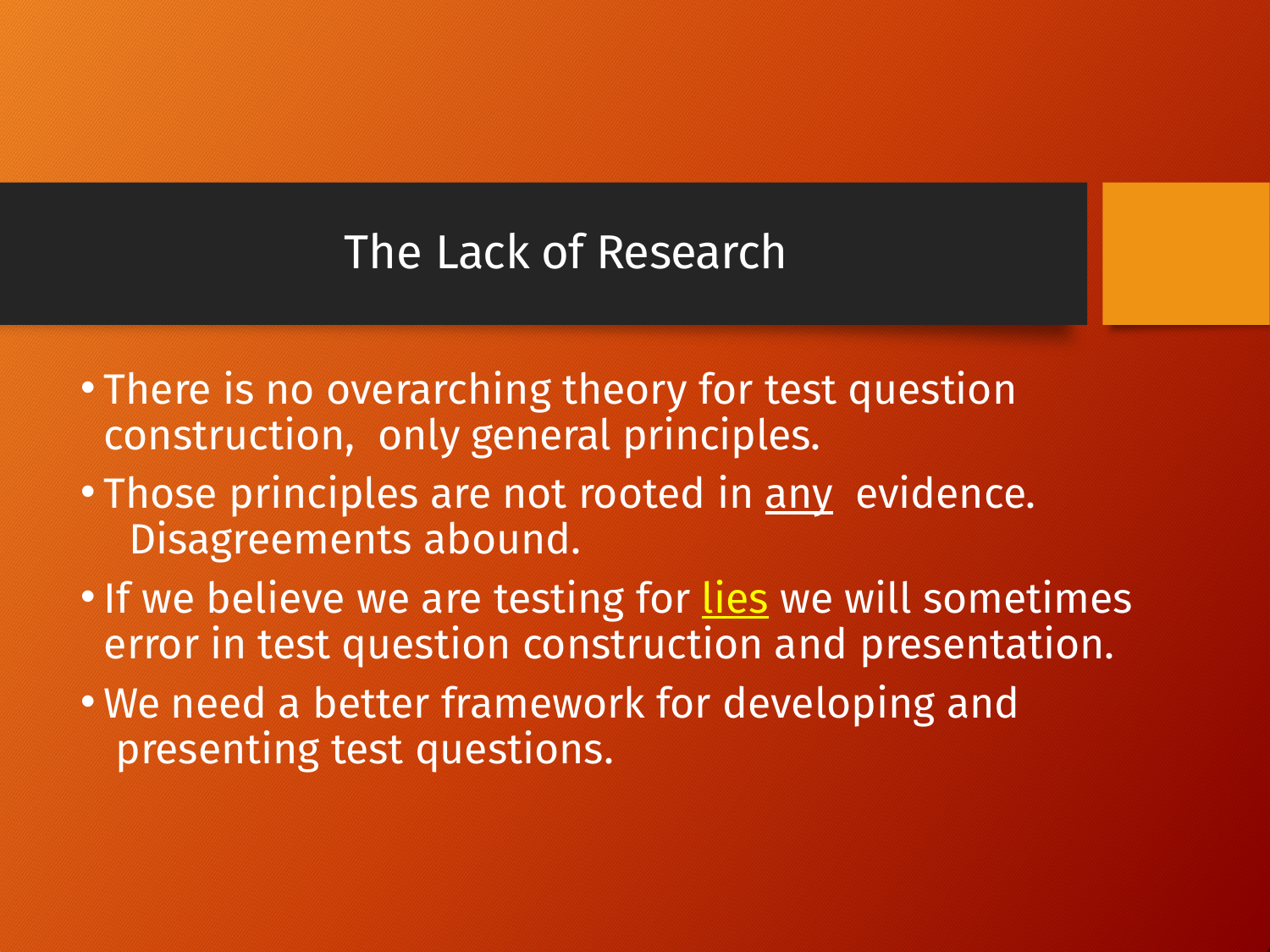

# The Lack of Research

There is no overarching theory for test question construction,  only general principles.
Those principles are not rooted in any  evidence.	Disagreements abound.
If we believe we are testing for lies we will sometimes  error in test question construction and presentation.
We need a better framework for developing and  presenting test questions.